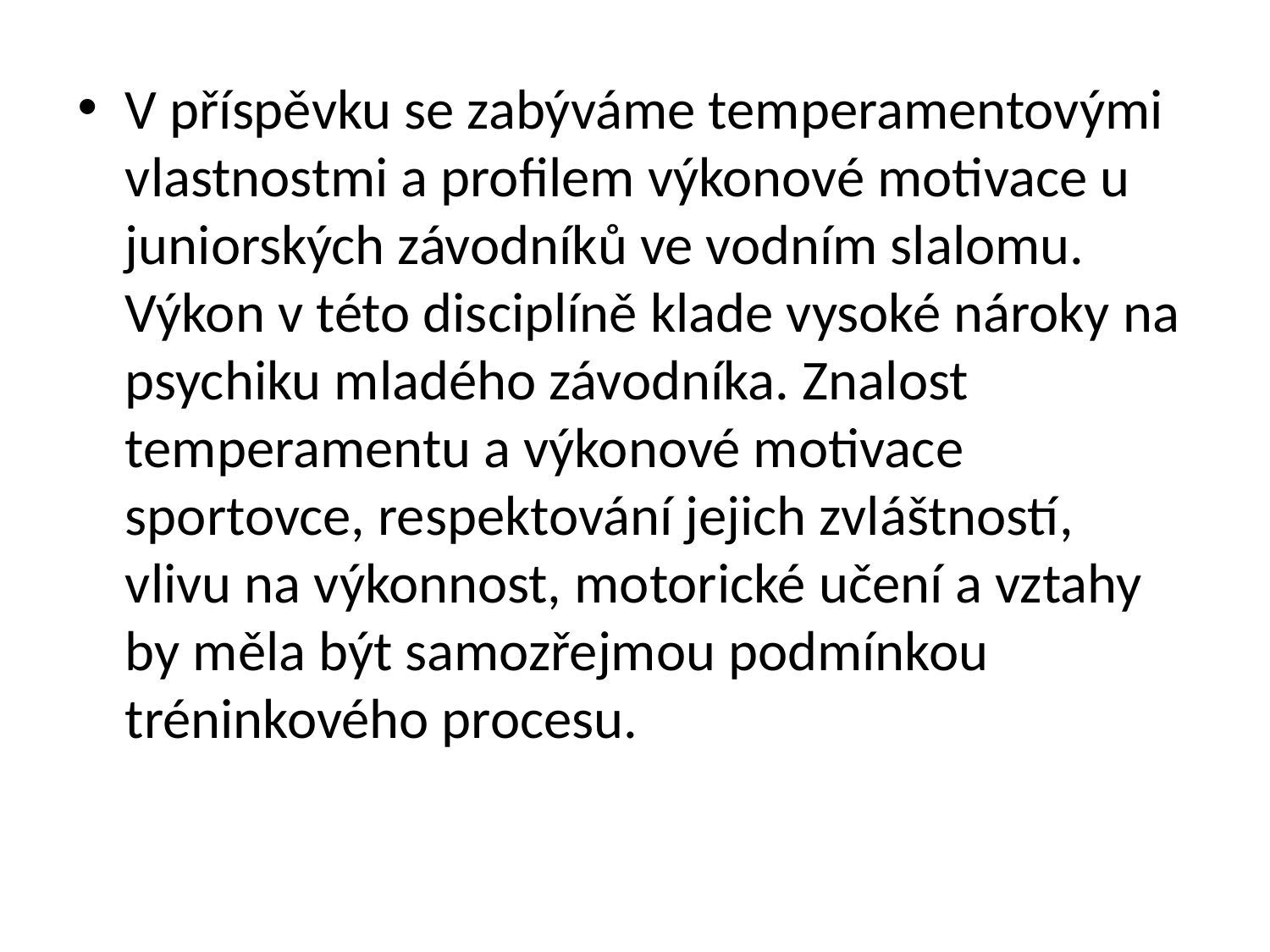

V příspěvku se zabýváme temperamentovými vlastnostmi a profilem výkonové motivace u juniorských závodníků ve vodním slalomu. Výkon v této disciplíně klade vysoké nároky na psychiku mladého závodníka. Znalost temperamentu a výkonové motivace sportovce, respektování jejich zvláštností, vlivu na výkonnost, motorické učení a vztahy by měla být samozřejmou podmínkou tréninkového procesu.